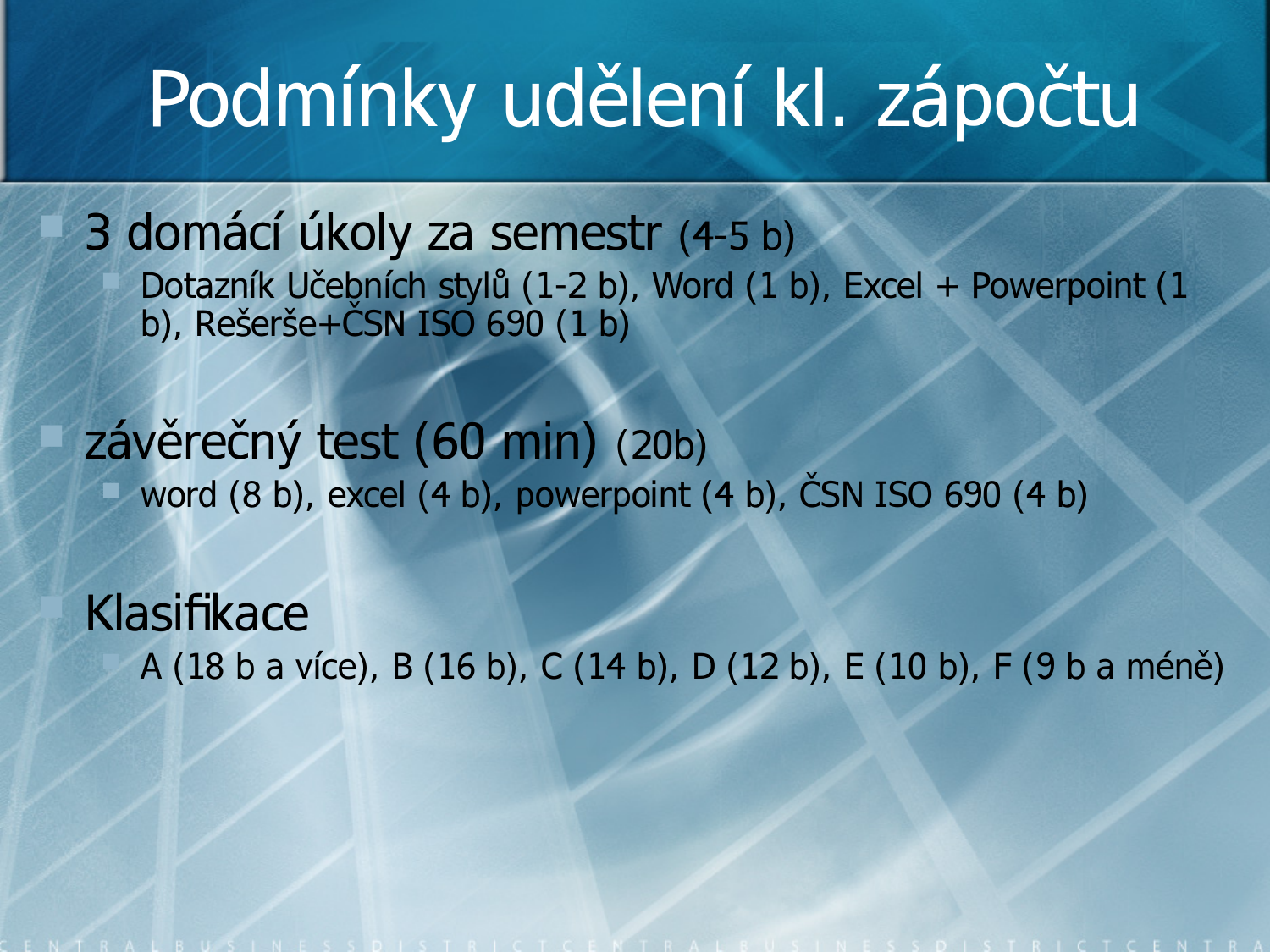

Podmínky udělení kl. zápočtu
3 domácí úkoly za semestr (4-5 b)
Dotazník Učebních stylů (1-2 b), Word (1 b), Excel + Powerpoint (1 b), Rešerše+ČSN ISO 690 (1 b)

závěrečný test (60 min) (20b)
word (8 b), excel (4 b), powerpoint (4 b), ČSN ISO 690 (4 b)

Klasifikace
A (18 b a více), B (16 b), C (14 b), D (12 b), E (10 b), F (9 b a méně)